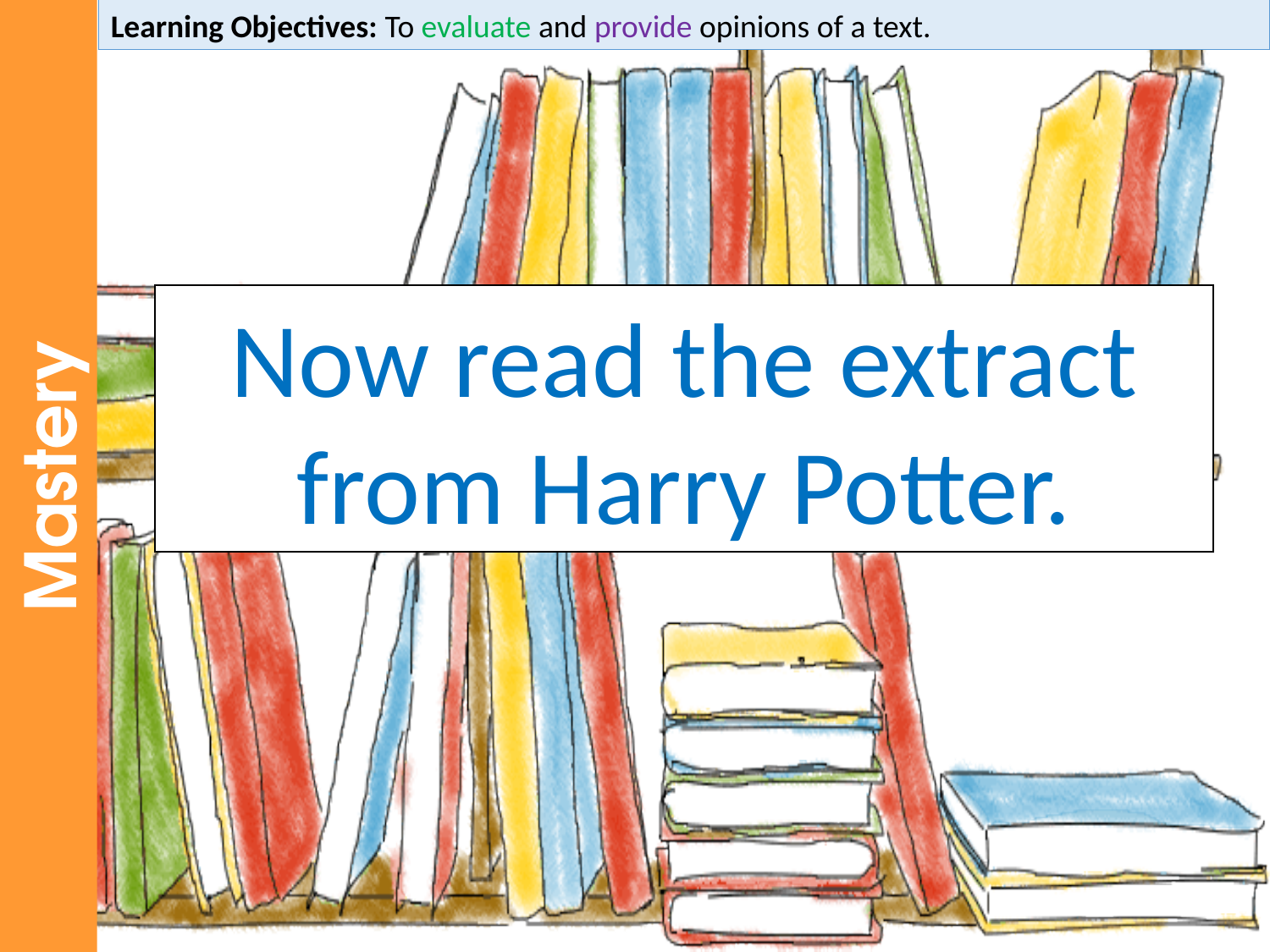

Learning Objectives: To evaluate and provide opinions of a text.
Now read the extract from Harry Potter.
Mastery